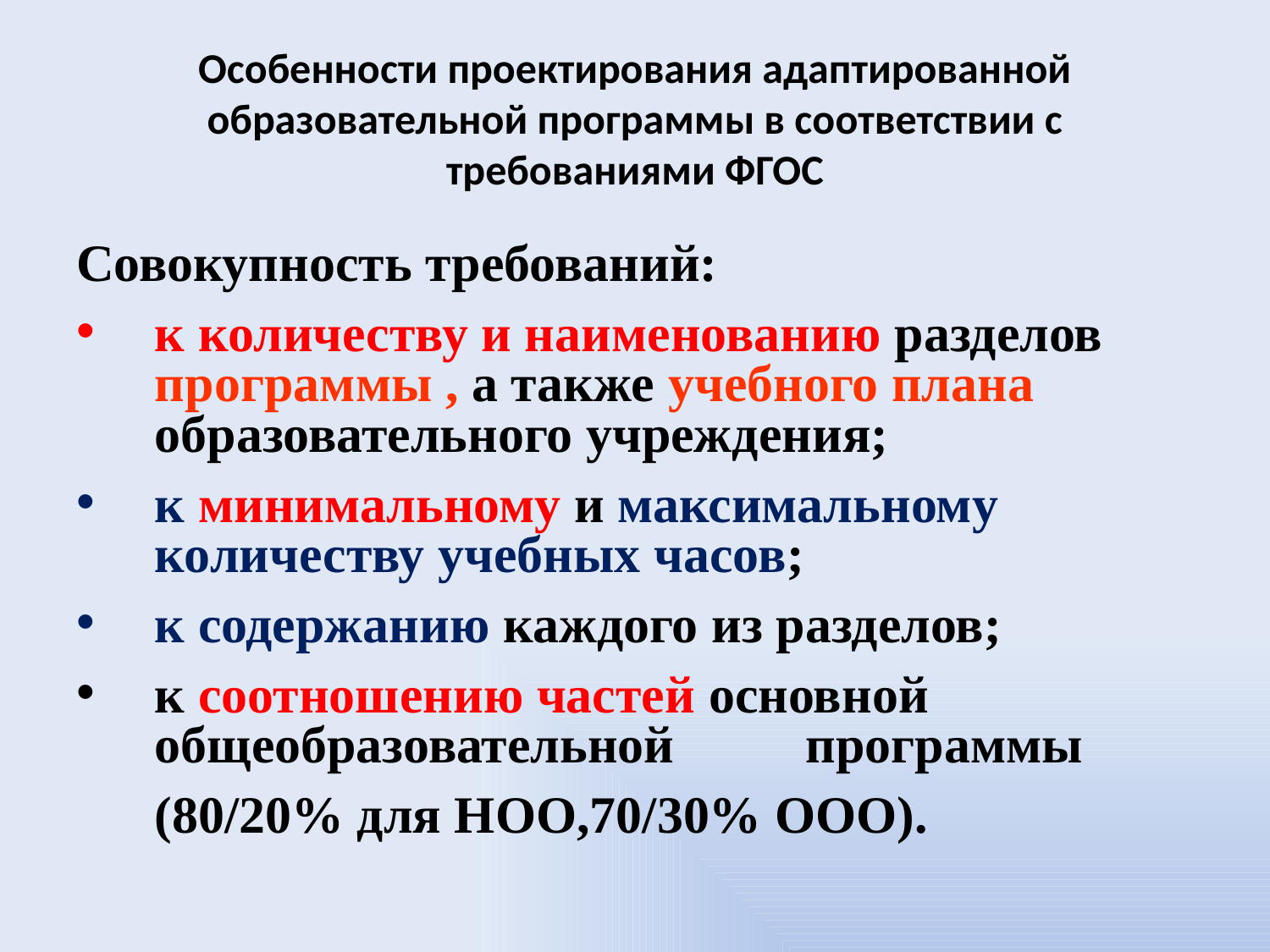

# Особенности проектирования адаптированной образовательной программы в соответствии с требованиями ФГОС
Совокупность требований:
к количеству и наименованию разделов программы , а также учебного плана образовательного учреждения;
к минимальному и максимальному количеству учебных часов;
к содержанию каждого из разделов;
к соотношению частей основной общеобразовательной          программы
      (80/20% для НОО,70/30% ООО).